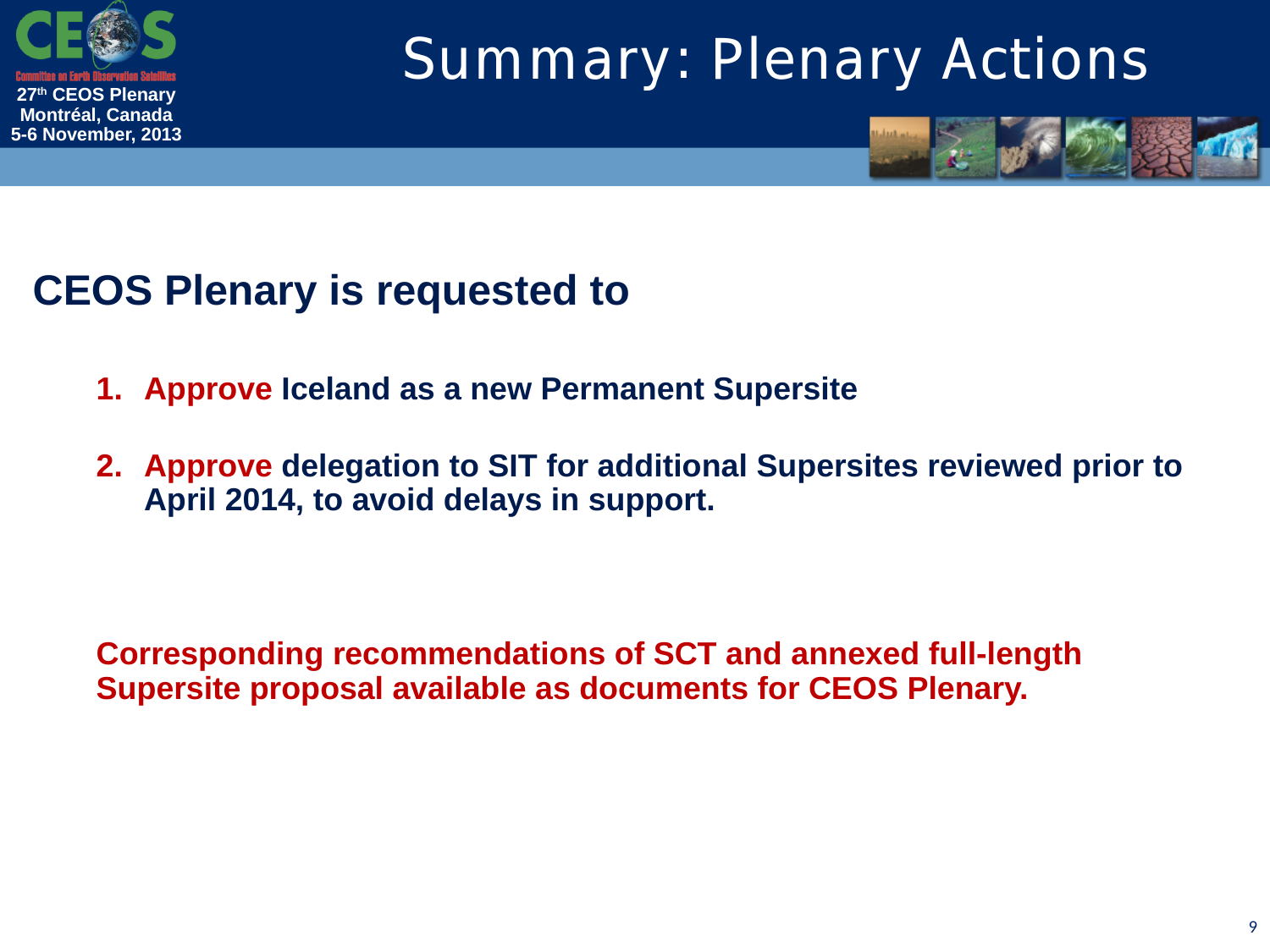

Summary: Plenary Actions
CEOS Plenary is requested to

Approve Iceland as a new Permanent Supersite

Approve delegation to SIT for additional Supersites reviewed prior to April 2014, to avoid delays in support.

Corresponding recommendations of SCT and annexed full-length
Supersite proposal available as documents for CEOS Plenary.

9